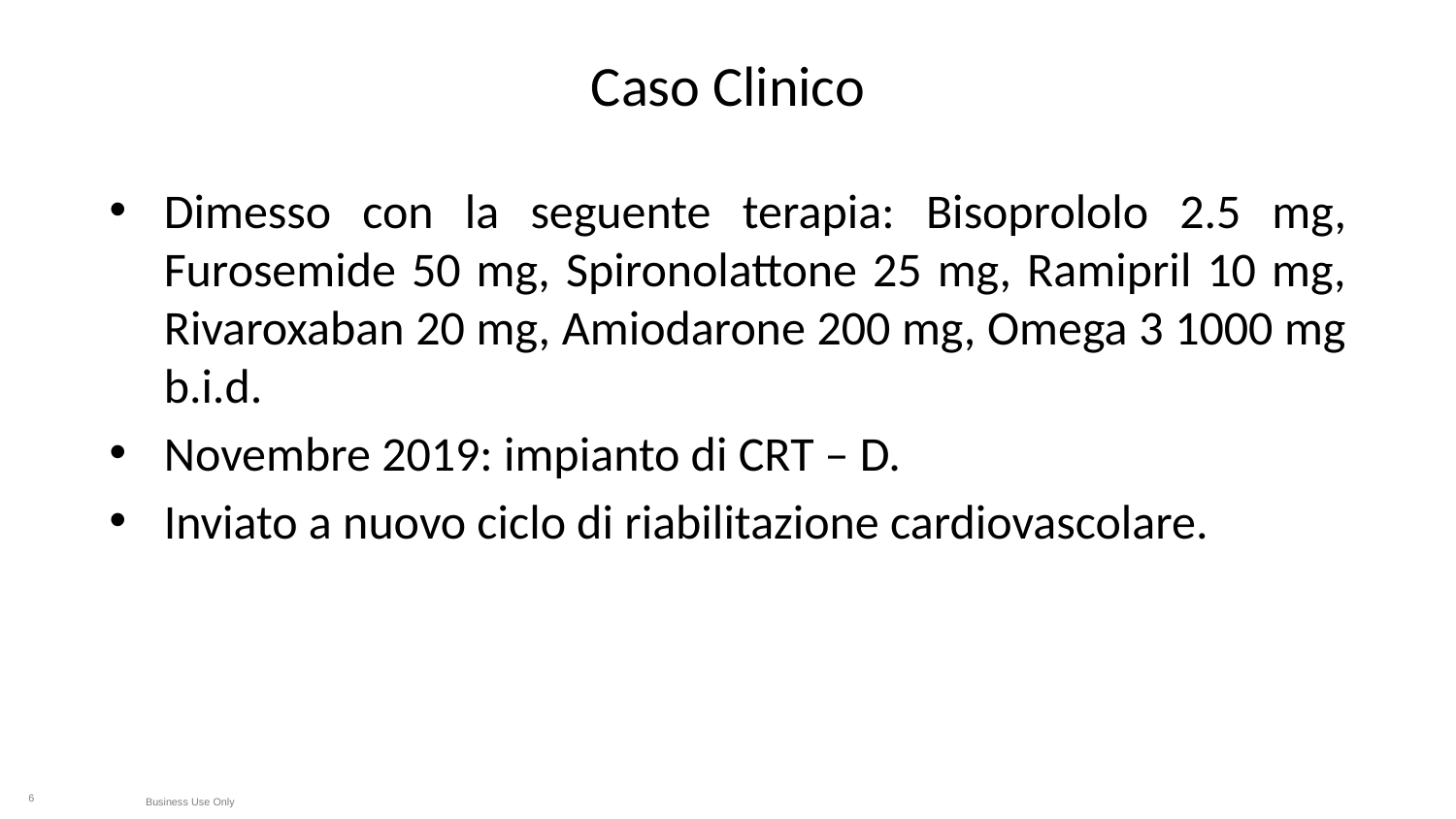

# Caso Clinico
Dimesso con la seguente terapia: Bisoprololo 2.5 mg, Furosemide 50 mg, Spironolattone 25 mg, Ramipril 10 mg, Rivaroxaban 20 mg, Amiodarone 200 mg, Omega 3 1000 mg b.i.d.
Novembre 2019: impianto di CRT – D.
Inviato a nuovo ciclo di riabilitazione cardiovascolare.

6
Business Use Only